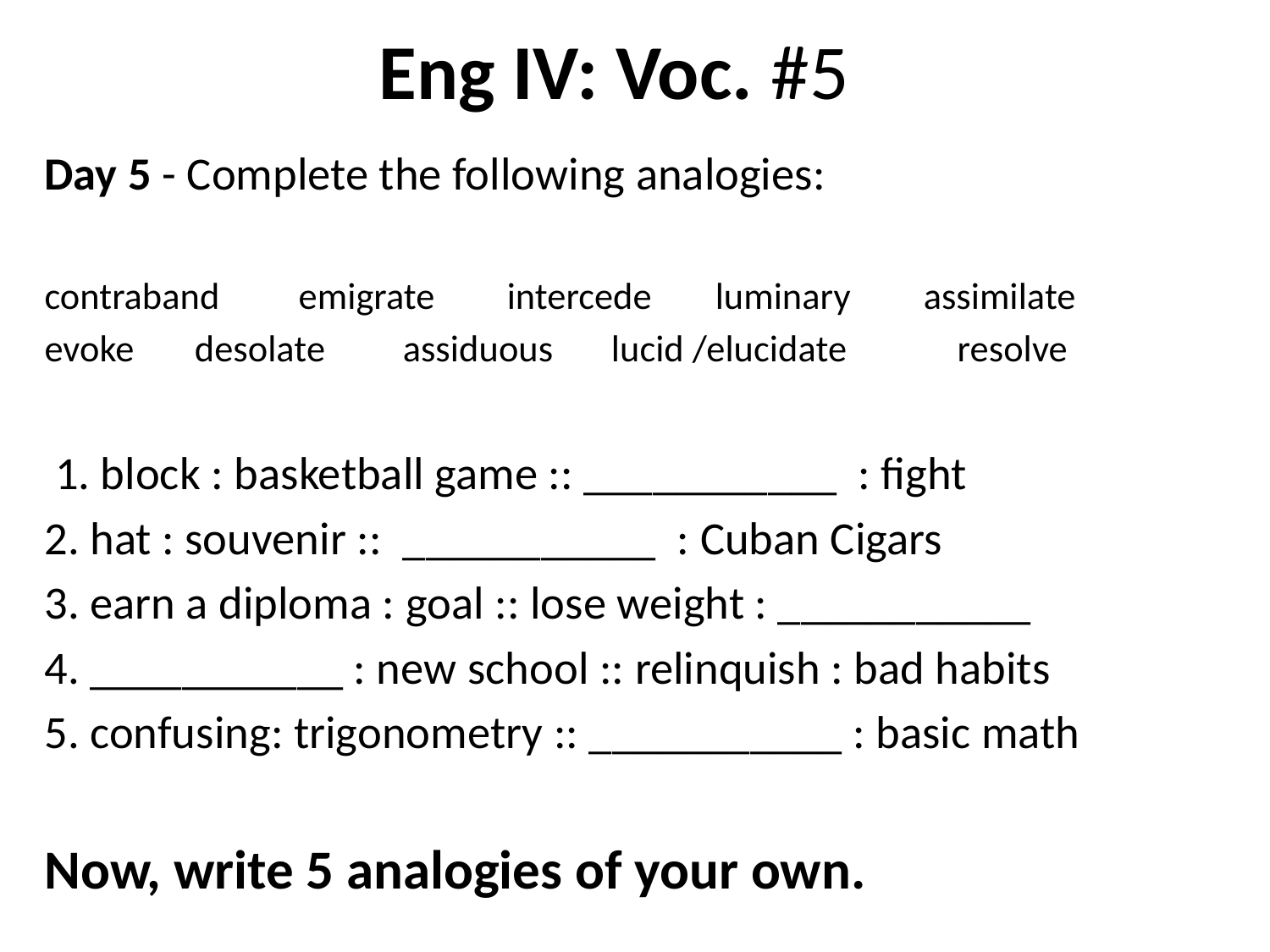

# Eng IV: Voc. #5
Day 5 - Complete the following analogies:

contraband 	emigrate 	intercede 	luminary	assimilate
evoke		desolate 	assiduous	lucid /elucidate 	    resolve

 1. block : basketball game :: ___________  : fight
2. hat : souvenir ::  ___________  : Cuban Cigars
3. earn a diploma : goal :: lose weight : ___________
4. ___________ : new school :: relinquish : bad habits
5. confusing: trigonometry :: ___________ : basic math

Now, write 5 analogies of your own.